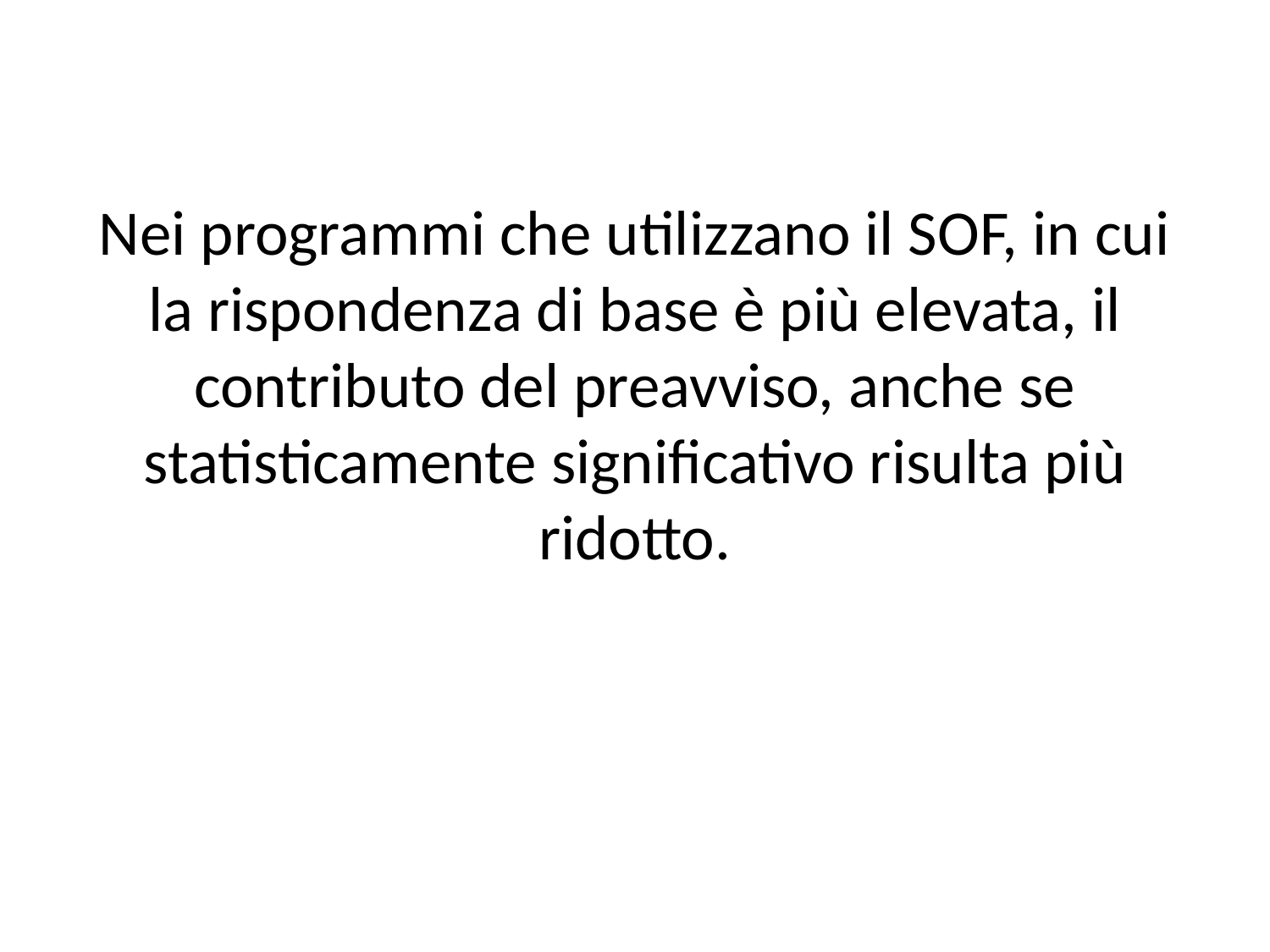

# Nei programmi che utilizzano il SOF, in cui la rispondenza di base è più elevata, il contributo del preavviso, anche se statisticamente significativo risulta più ridotto.